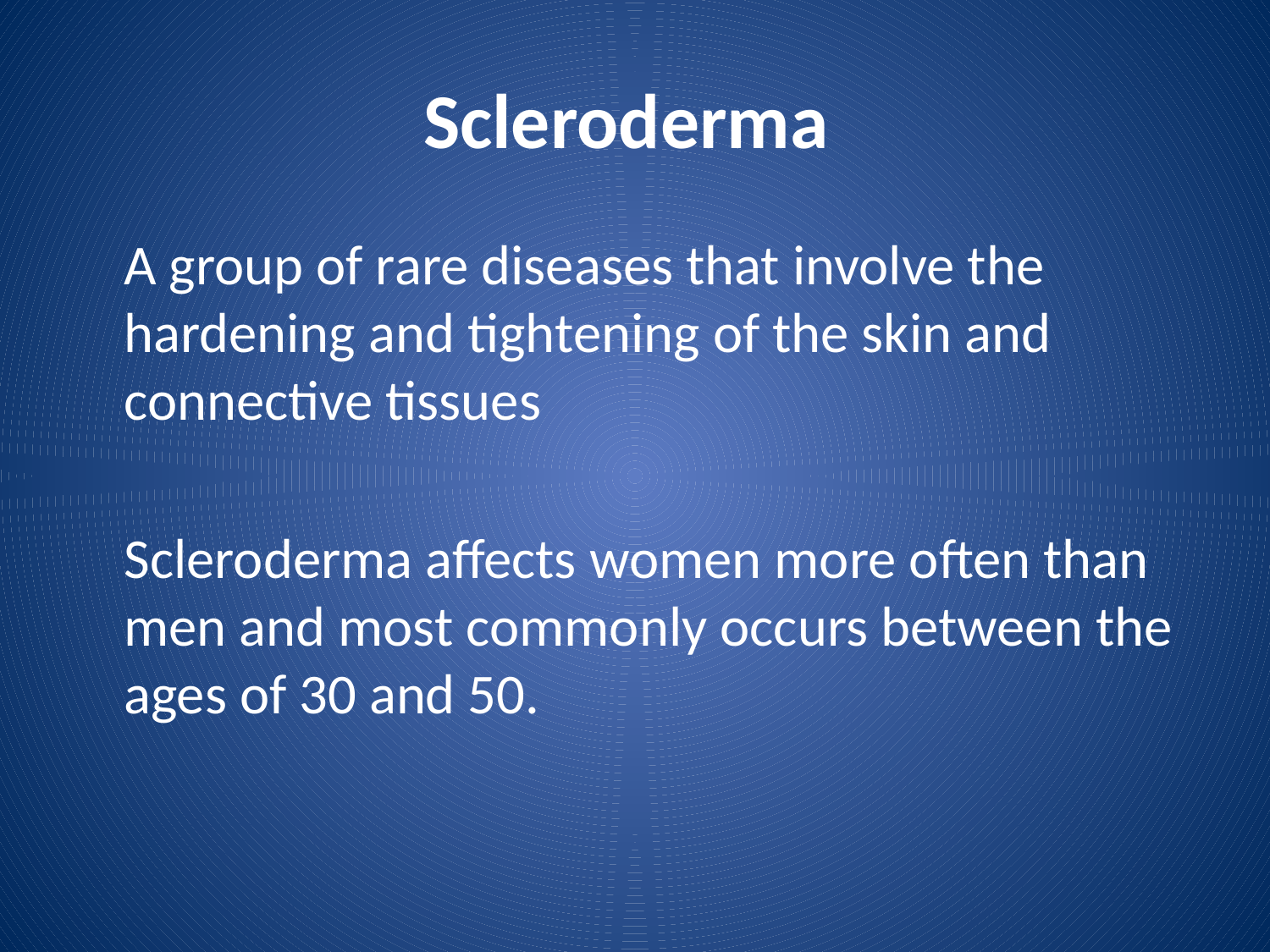

# Scleroderma
	A group of rare diseases that involve the hardening and tightening of the skin and connective tissues

	Scleroderma affects women more often than men and most commonly occurs between the ages of 30 and 50.